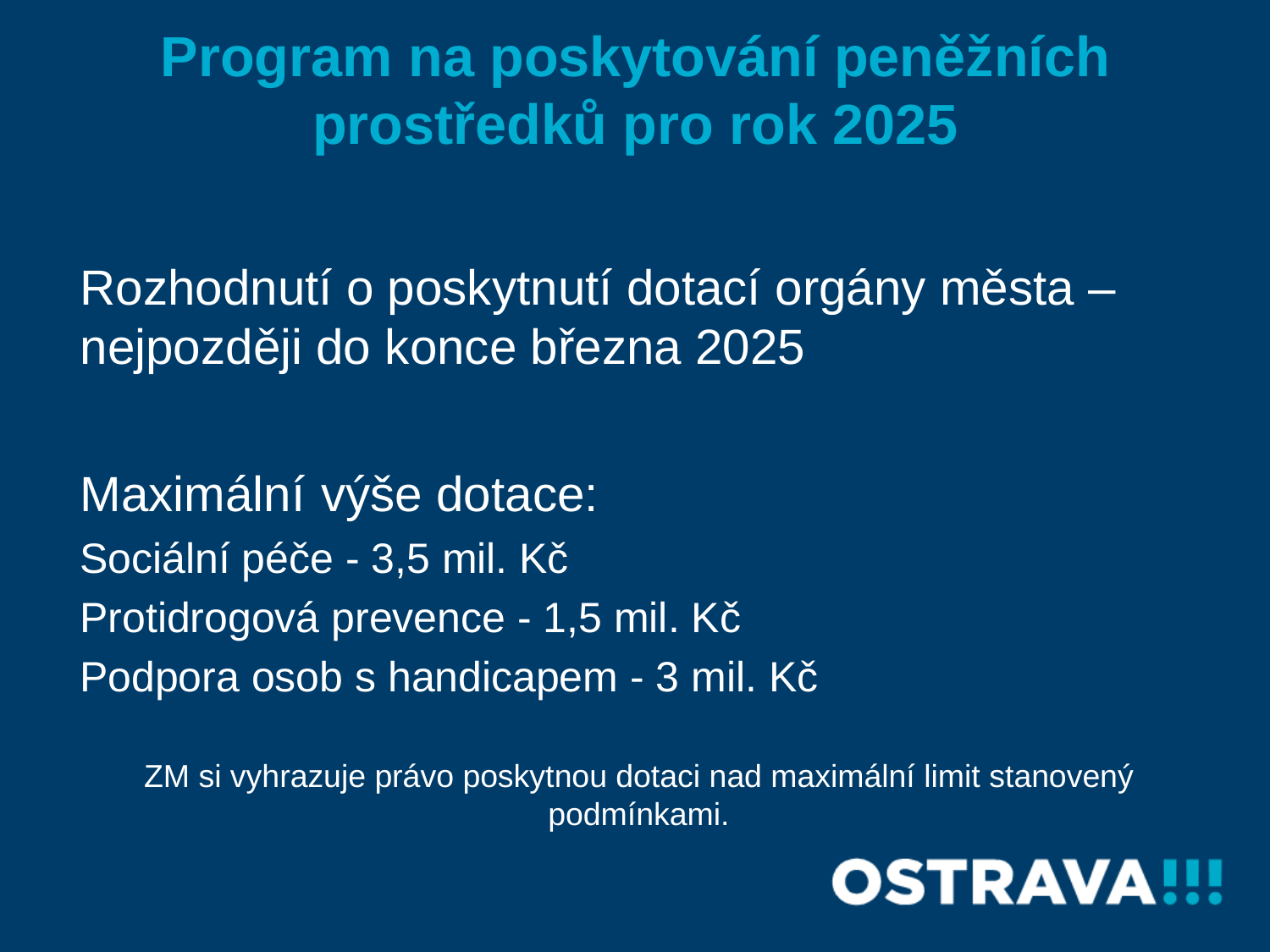

# Program na poskytování peněžních prostředků pro rok 2025

Rozhodnutí o poskytnutí dotací orgány města – nejpozději do konce března 2025

Maximální výše dotace:
Sociální péče - 3,5 mil. Kč
Protidrogová prevence - 1,5 mil. Kč
Podpora osob s handicapem - 3 mil. Kč

ZM si vyhrazuje právo poskytnou dotaci nad maximální limit stanovený podmínkami.